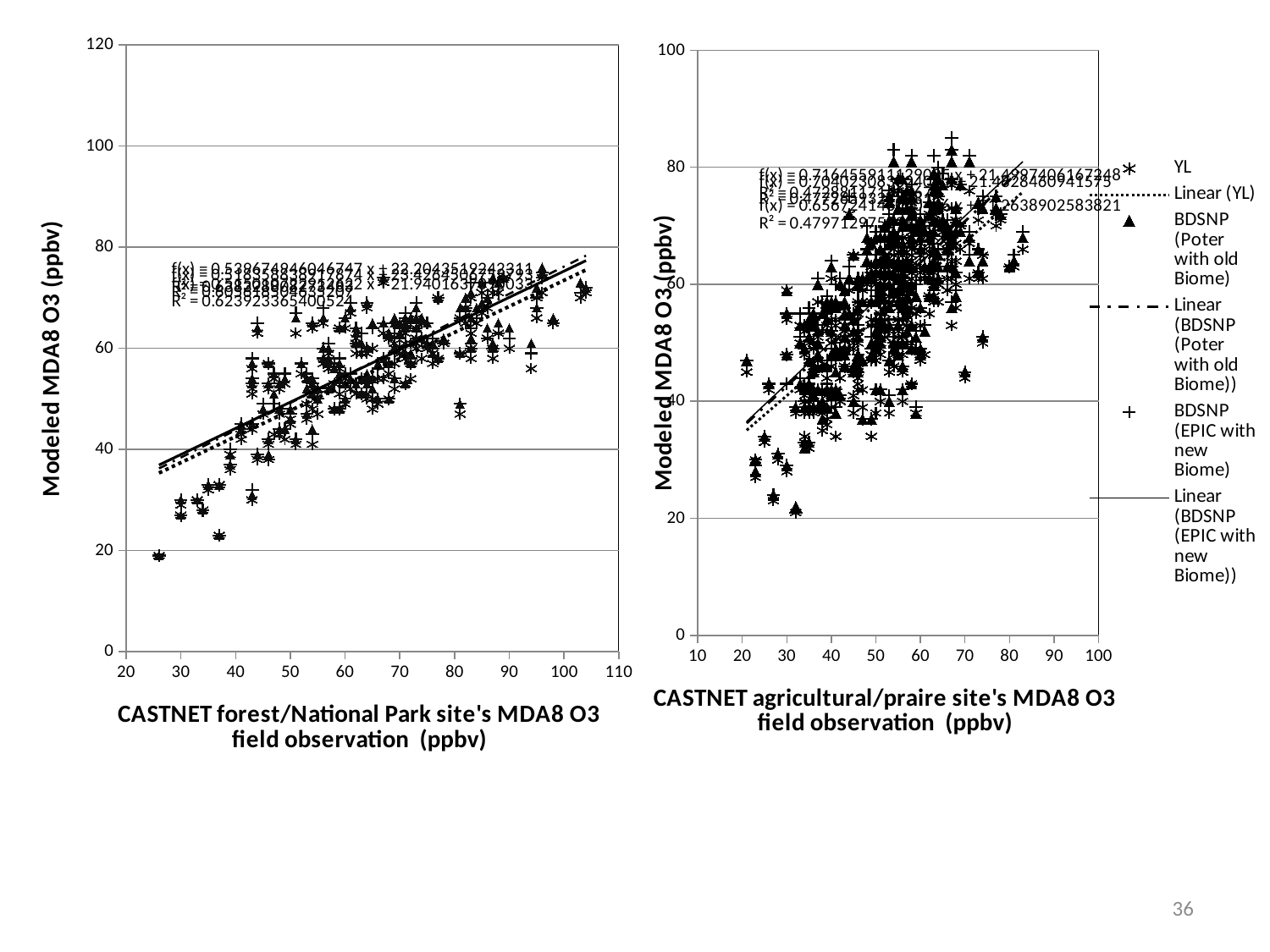

### Chart

| Category | YL | BDSNP (Poter with old Biome) | BDSNP (EPIC with new Biome) |
|---|---|---|---|

### Chart

| Category | YL | BDSNP (Poter with old Biome) | BDSNP (EPIC with new Biome) |
|---|---|---|---|
36